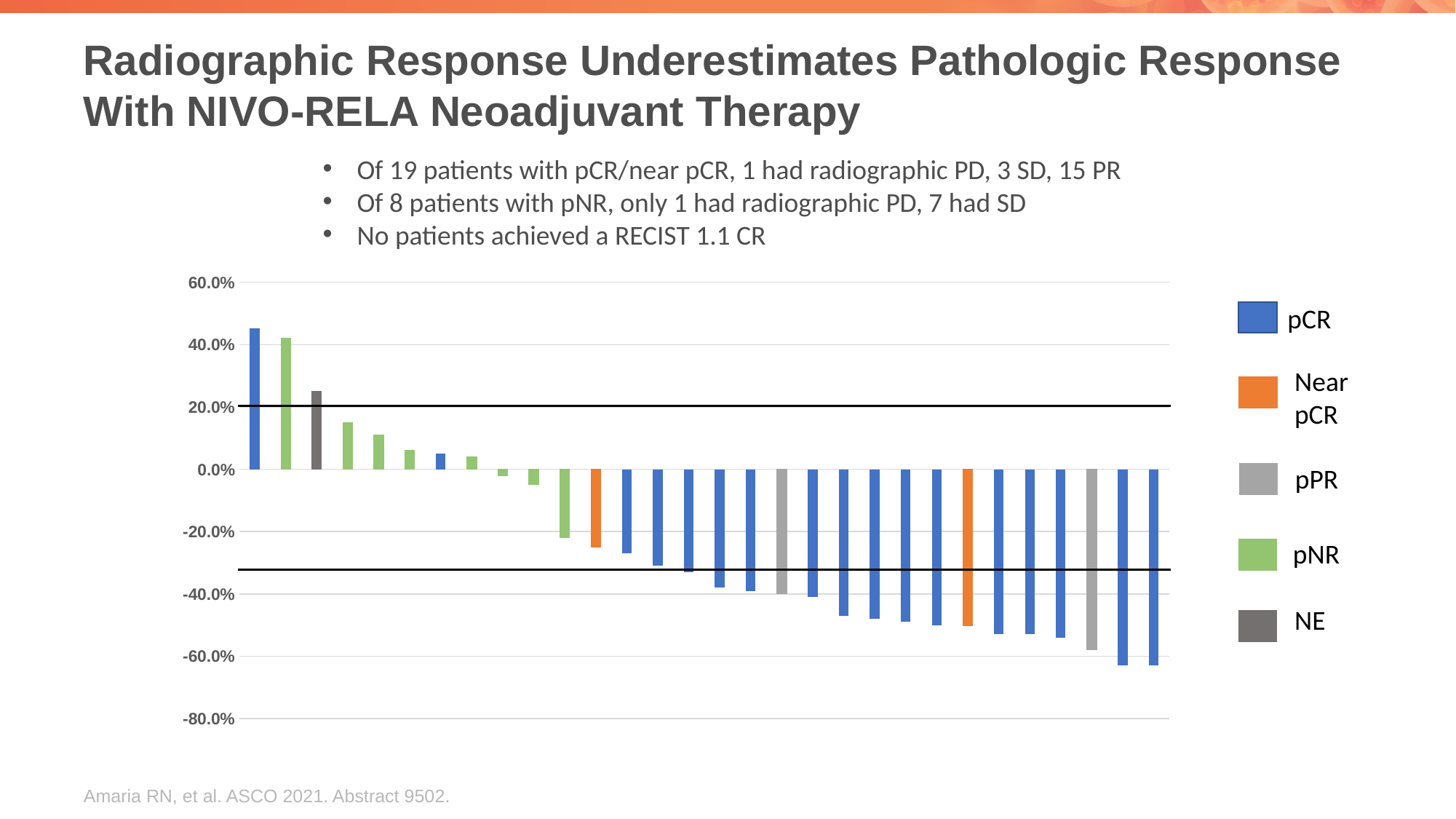

# Radiographic Response Underestimates Pathologic Response With NIVO-RELA Neoadjuvant Therapy
Of 19 patients with pCR/near pCR, 1 had radiographic PD, 3 SD, 15 PR
Of 8 patients with pNR, only 1 had radiographic PD, 7 had SD
No patients achieved a RECIST 1.1 CR
Pathologic response category

### Chart

| Category |  |
|---|---|
pCR

Near
pCR

Radiographic response
pPR

pNR

NE

Amaria RN, et al. ASCO 2021. Abstract 9502.